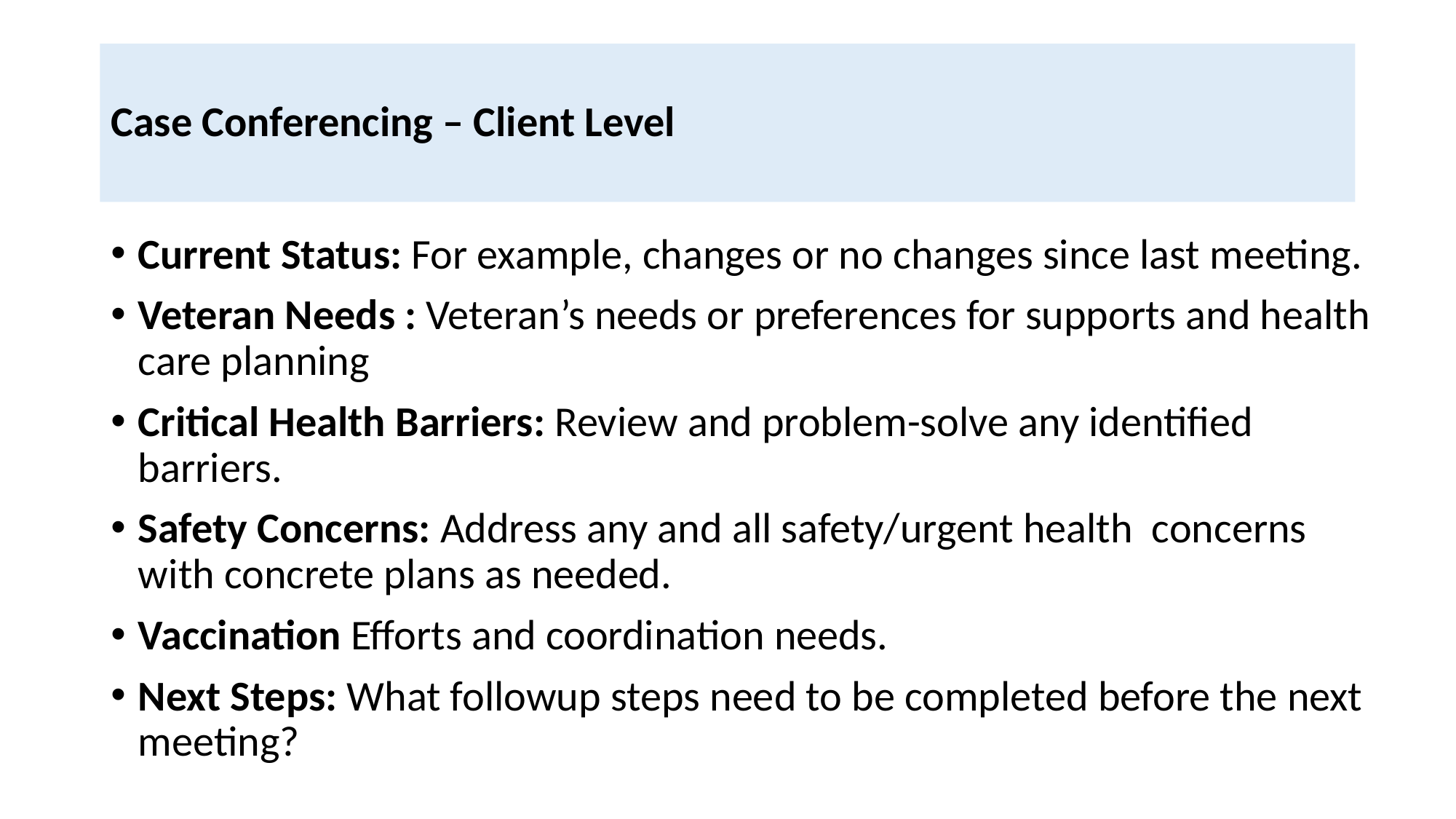

# Case Conferencing – Client Level

Current Status: For example, changes or no changes since last meeting.
Veteran Needs : Veteran’s needs or preferences for supports and health care planning
Critical Health Barriers: Review and problem-solve any identified barriers.
Safety Concerns: Address any and all safety/urgent health  concerns with concrete plans as needed.
Vaccination Efforts and coordination needs.
Next Steps: What followup steps need to be completed before the next meeting?